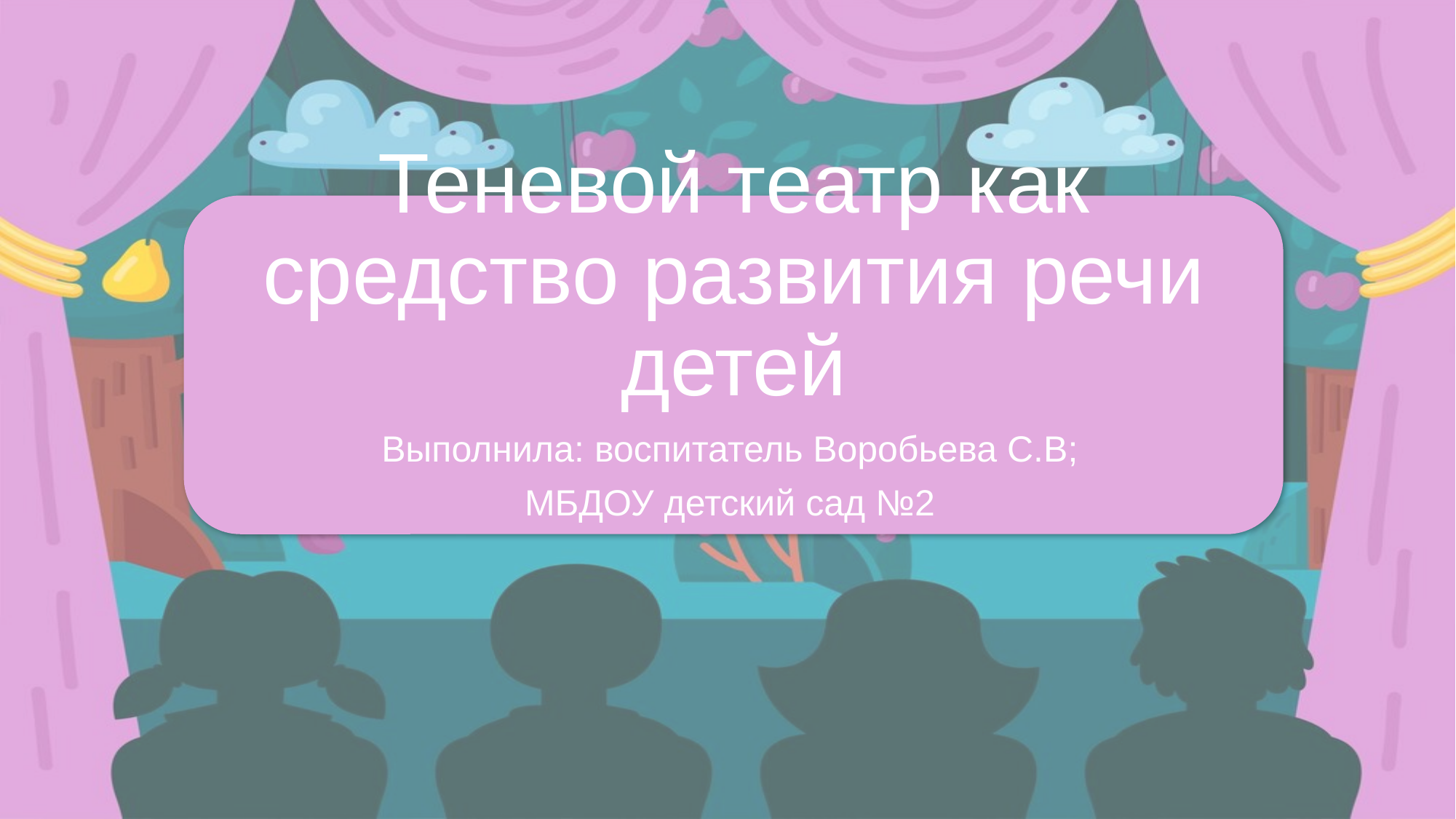

# Теневой театр как средство развития речи детей

Выполнила: воспитатель Воробьева С.В;
МБДОУ детский сад №2